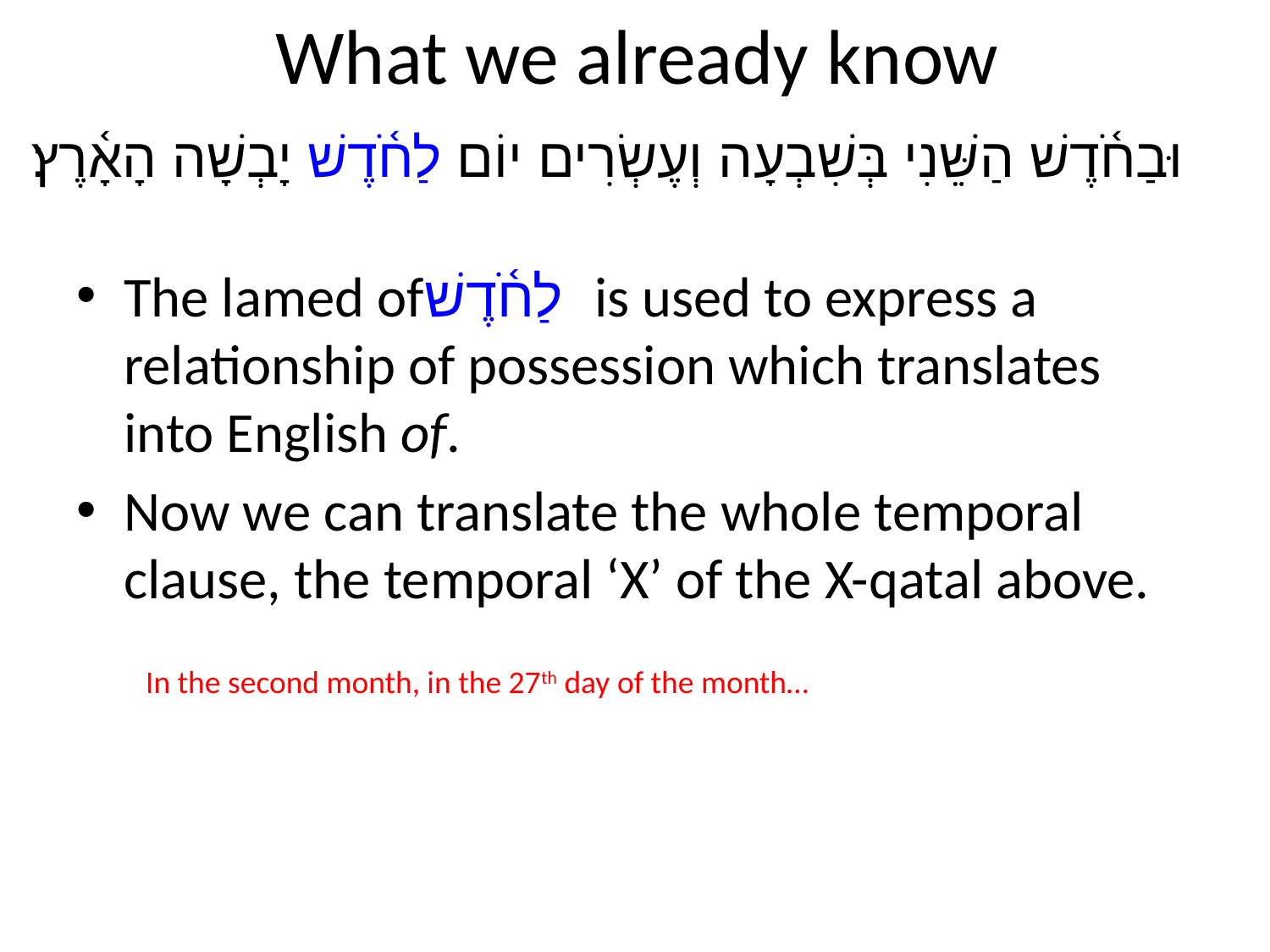

# What we already know
וּבַחֹ֫דֶשׁ הַשֵּׁנִי בְּשִׁבְעָה וְעֶשְׂרִים יוֹם לַחֹ֫דֶשׁ יָבְשָׁה הָאָ֫רֶץ׃
The lamed ofלַחֹ֫דֶשׁ  is used to express a relationship of possession which translates into English of.
Now we can translate the whole temporal clause, the temporal ‘X’ of the X-qatal above.
In the second month, in the 27th day of the month…